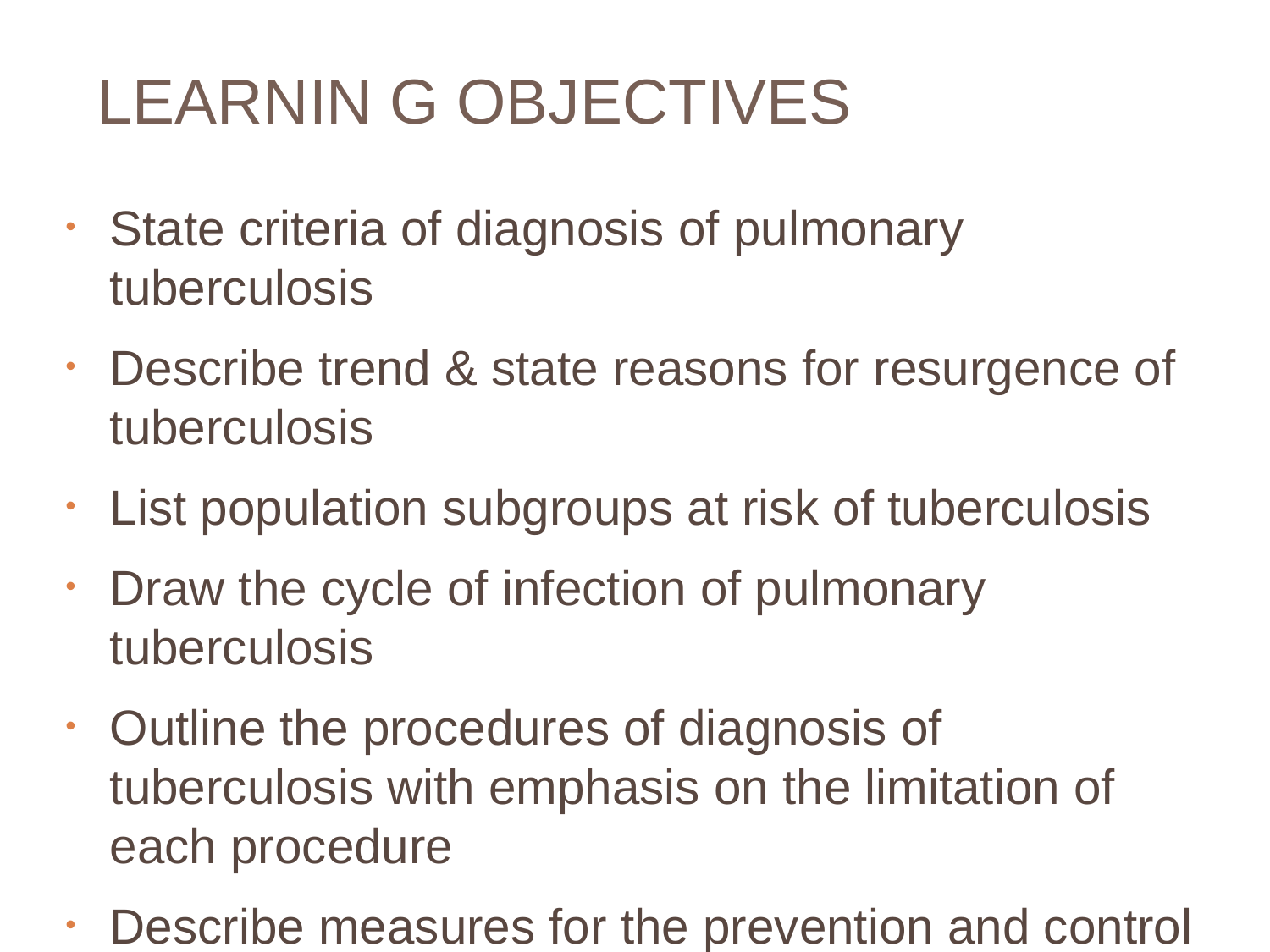

# LEARNIN G OBJECTIVES
State criteria of diagnosis of pulmonary tuberculosis
Describe trend & state reasons for resurgence of tuberculosis
List population subgroups at risk of tuberculosis
Draw the cycle of infection of pulmonary tuberculosis
Outline the procedures of diagnosis of tuberculosis with emphasis on the limitation of each procedure
Describe measures for the prevention and control
Describe the Directly Observed Therapy short course for the treatment of pulmonary tuberculosis